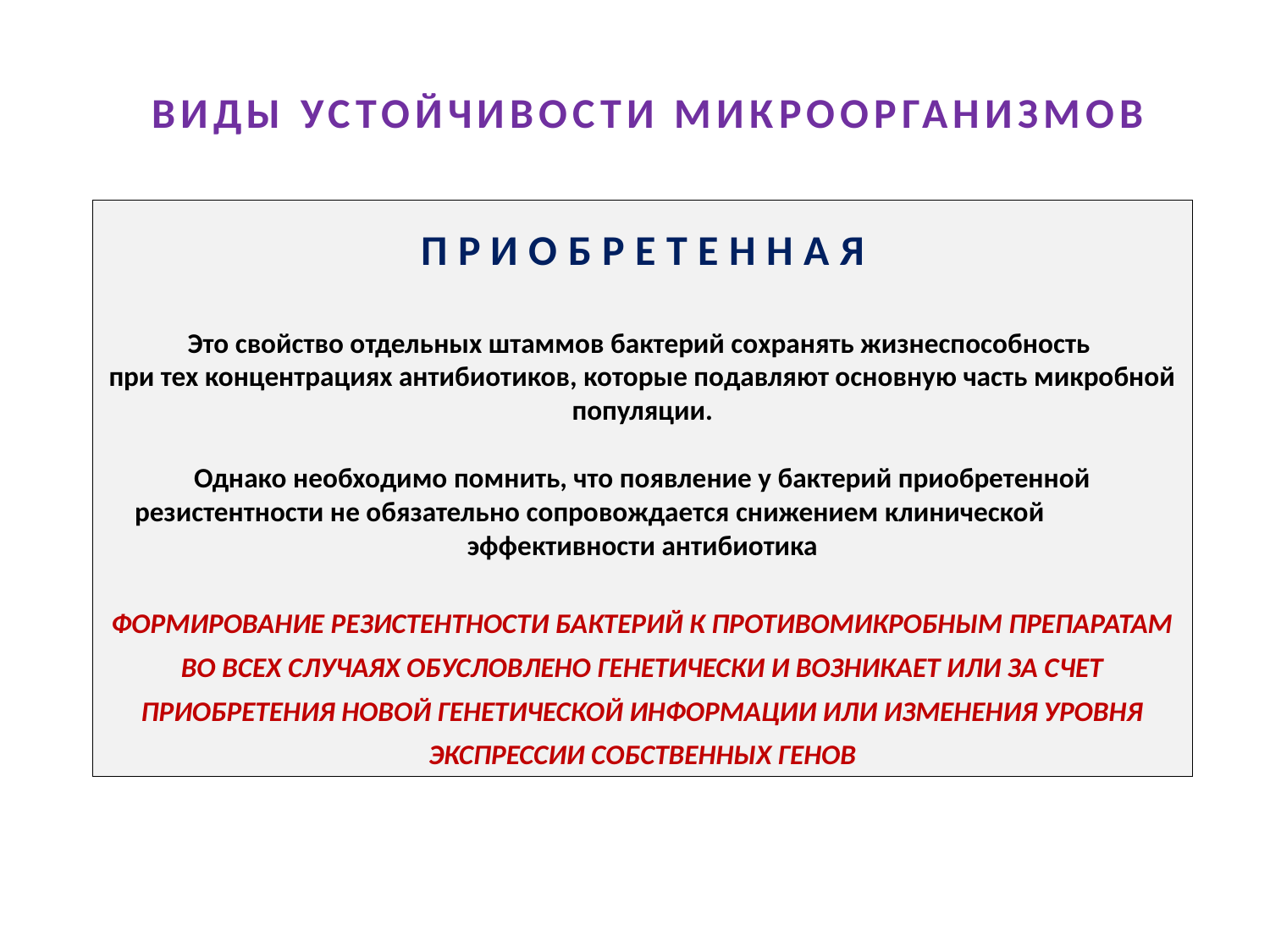

ВИДЫ УСТОЙЧИВОСТИ МИКРООРГАНИЗМОВ

ПРИОБРЕТЕННАЯ

Это свойство отдельных штаммов бактерий сохранять жизнеспособность
при тех концентрациях антибиотиков, которые подавляют основную часть микробной популяции.

Однако необходимо помнить, что появление у бактерий приобретенной резистентности не обязательно сопровождается снижением клинической 	эффективности антибиотика

ФОРМИРОВАНИЕ РЕЗИСТЕНТНОСТИ БАКТЕРИЙ К ПРОТИВОМИКРОБНЫМ ПРЕПАРАТАМ ВО ВСЕХ СЛУЧАЯХ ОБУСЛОВЛЕНО ГЕНЕТИЧЕСКИ И ВОЗНИКАЕТ ИЛИ ЗА СЧЕТ ПРИОБРЕТЕНИЯ НОВОЙ ГЕНЕТИЧЕСКОЙ ИНФОРМАЦИИ ИЛИ ИЗМЕНЕНИЯ УРОВНЯ ЭКСПРЕССИИ СОБСТВЕННЫХ ГЕНОВ